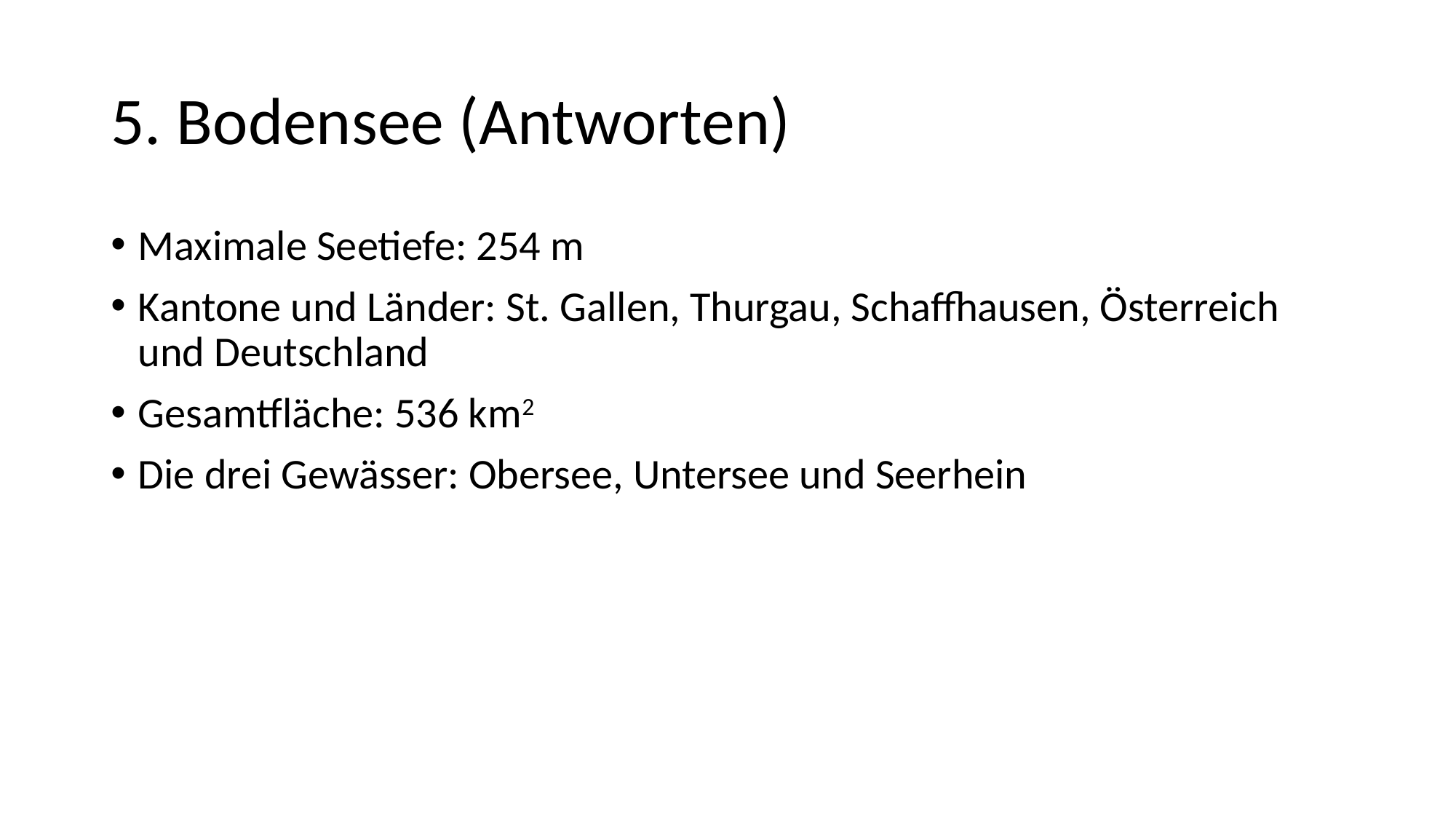

# 5. Bodensee (Antworten)
Maximale Seetiefe: 254 m
Kantone und Länder: St. Gallen, Thurgau, Schaffhausen, Österreich und Deutschland
Gesamtfläche: 536 km2
Die drei Gewässer: Obersee, Untersee und Seerhein